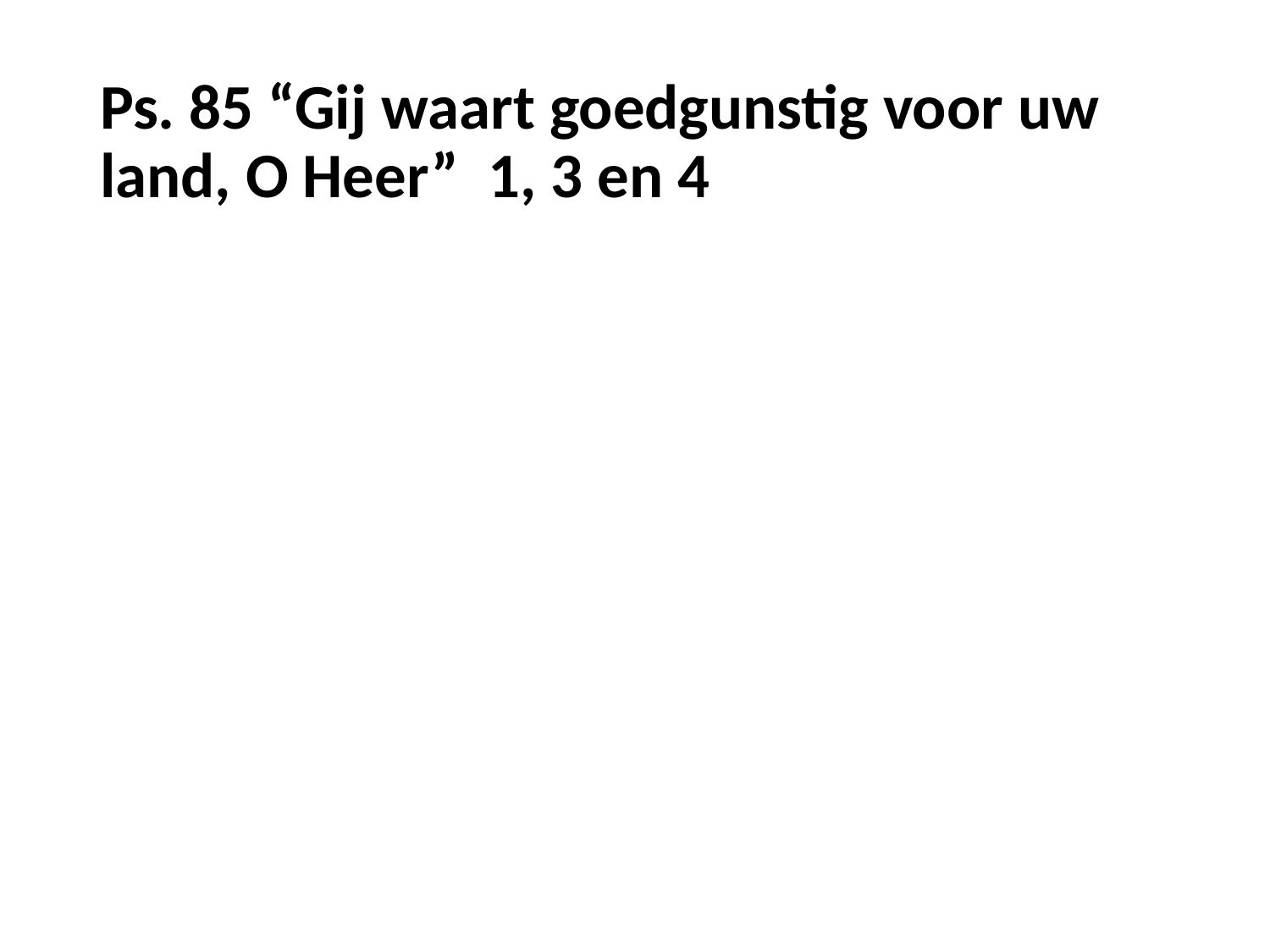

# Ps. 85 “Gij waart goedgunstig voor uw land, O Heer”  1, 3 en 4